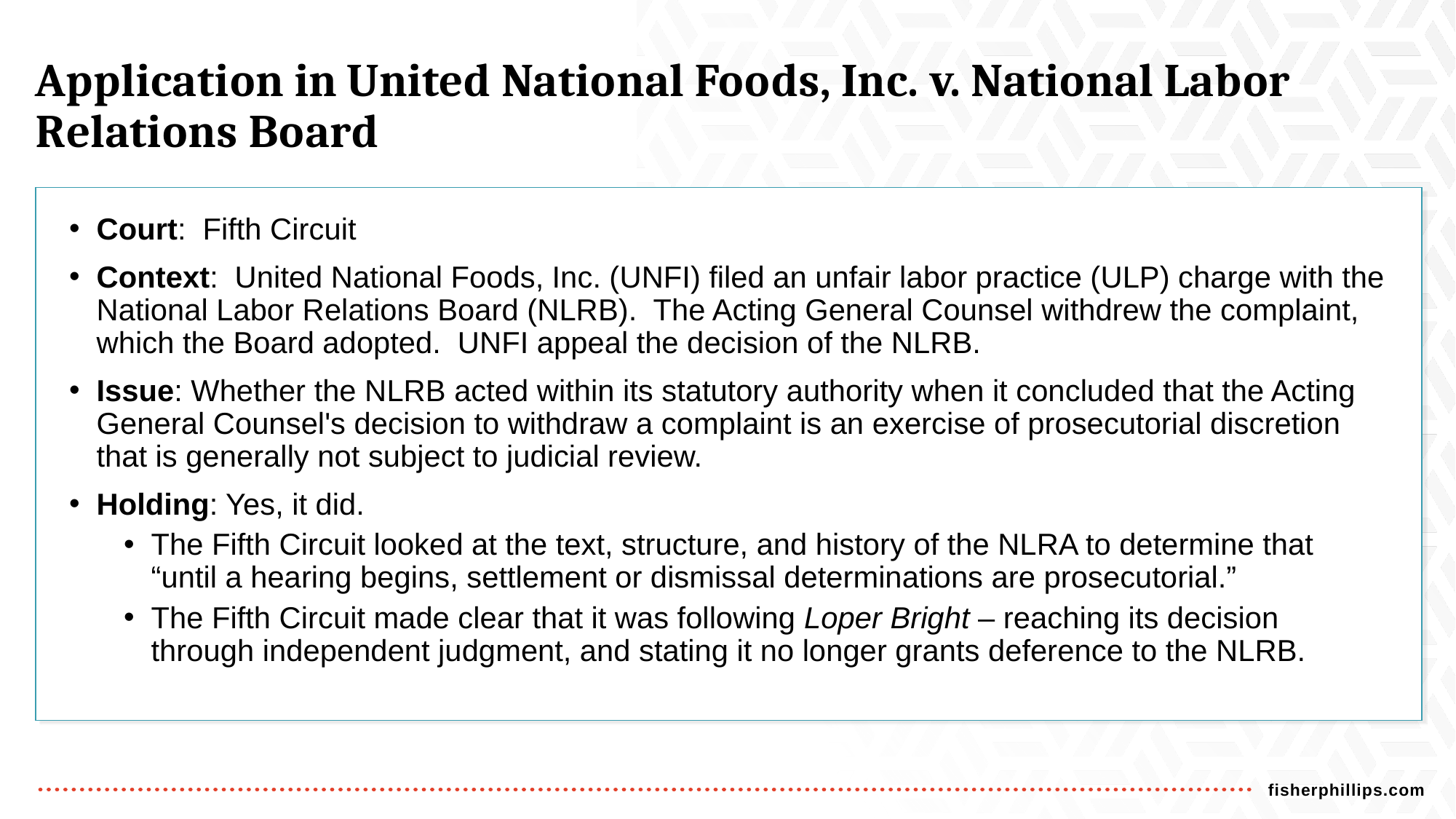

# Application in United National Foods, Inc. v. National Labor Relations Board

Court:  Fifth Circuit
Context:  United National Foods, Inc. (UNFI) filed an unfair labor practice (ULP) charge with the National Labor Relations Board (NLRB).  The Acting General Counsel withdrew the complaint, which the Board adopted.  UNFI appeal the decision of the NLRB.
Issue: Whether the NLRB acted within its statutory authority when it concluded that the Acting General Counsel's decision to withdraw a complaint is an exercise of prosecutorial discretion that is generally not subject to judicial review.
Holding: Yes, it did.
The Fifth Circuit looked at the text, structure, and history of the NLRA to determine that “until a hearing begins, settlement or dismissal determinations are prosecutorial.”
The Fifth Circuit made clear that it was following Loper Bright – reaching its decision through independent judgment, and stating it no longer grants deference to the NLRB.